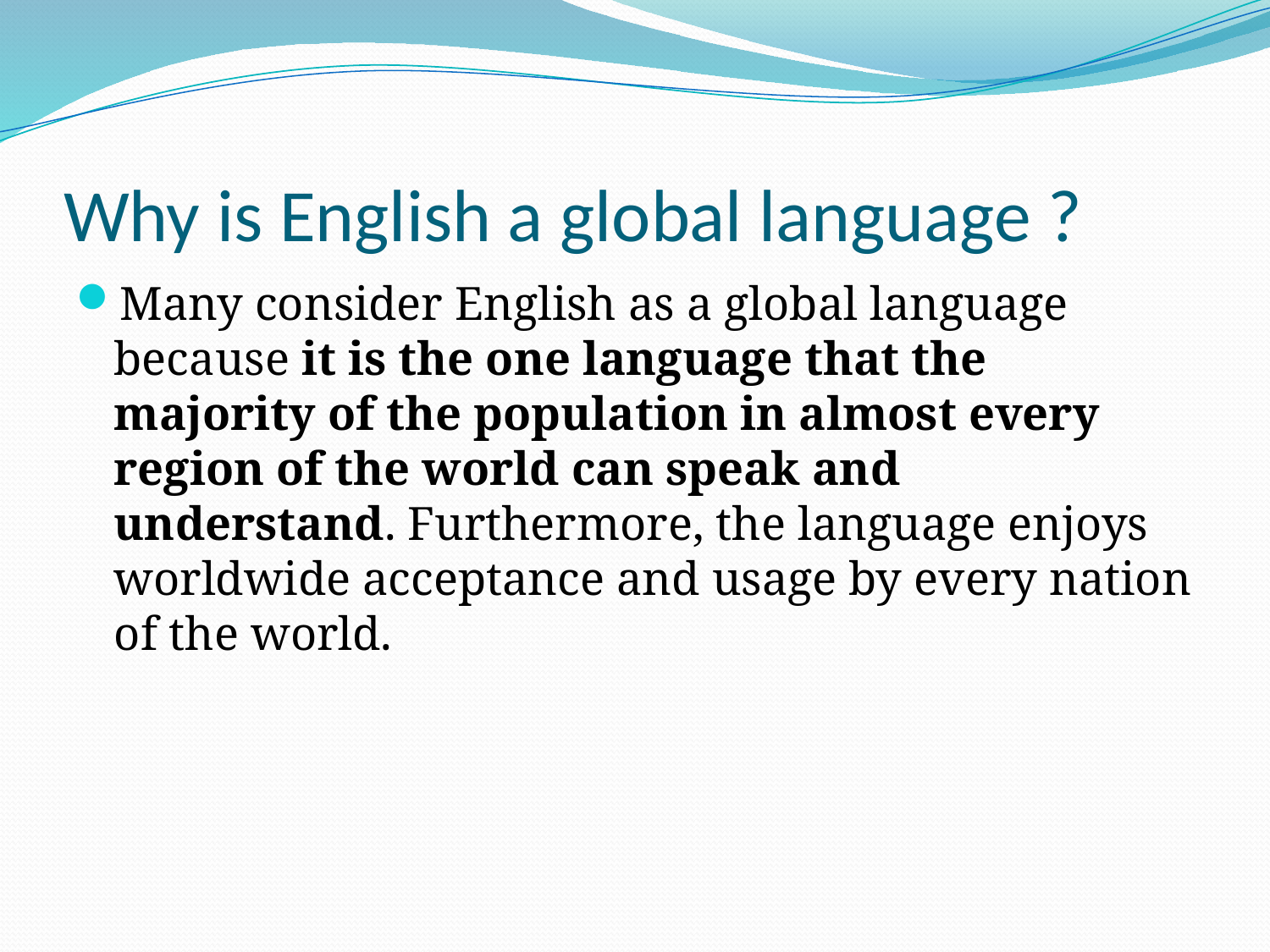

# Why is English a global language ?
Many consider English as a global language because it is the one language that the majority of the population in almost every region of the world can speak and understand. Furthermore, the language enjoys worldwide acceptance and usage by every nation of the world.